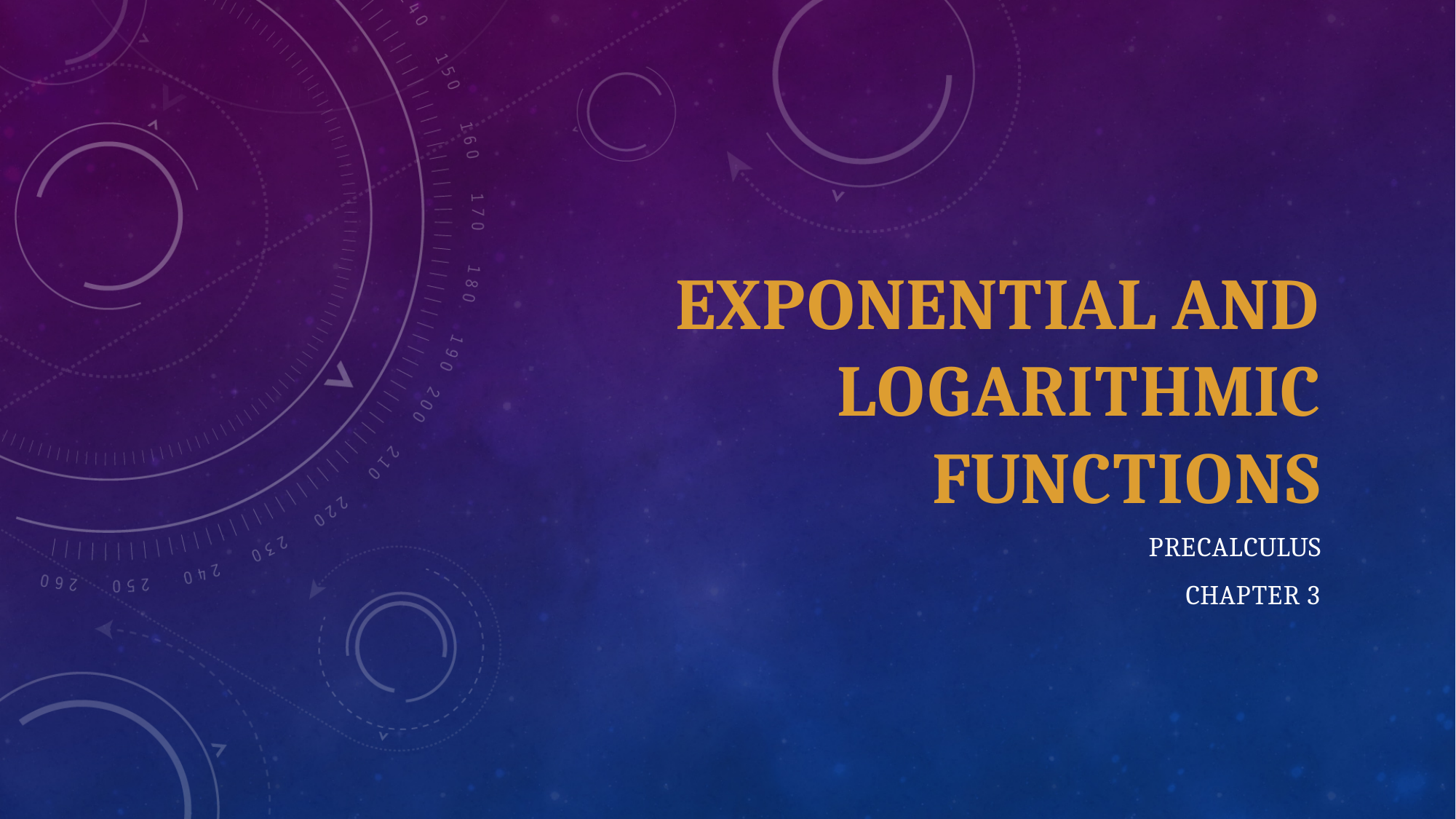

# Exponential and Logarithmic Functions
Precalculus
Chapter 3